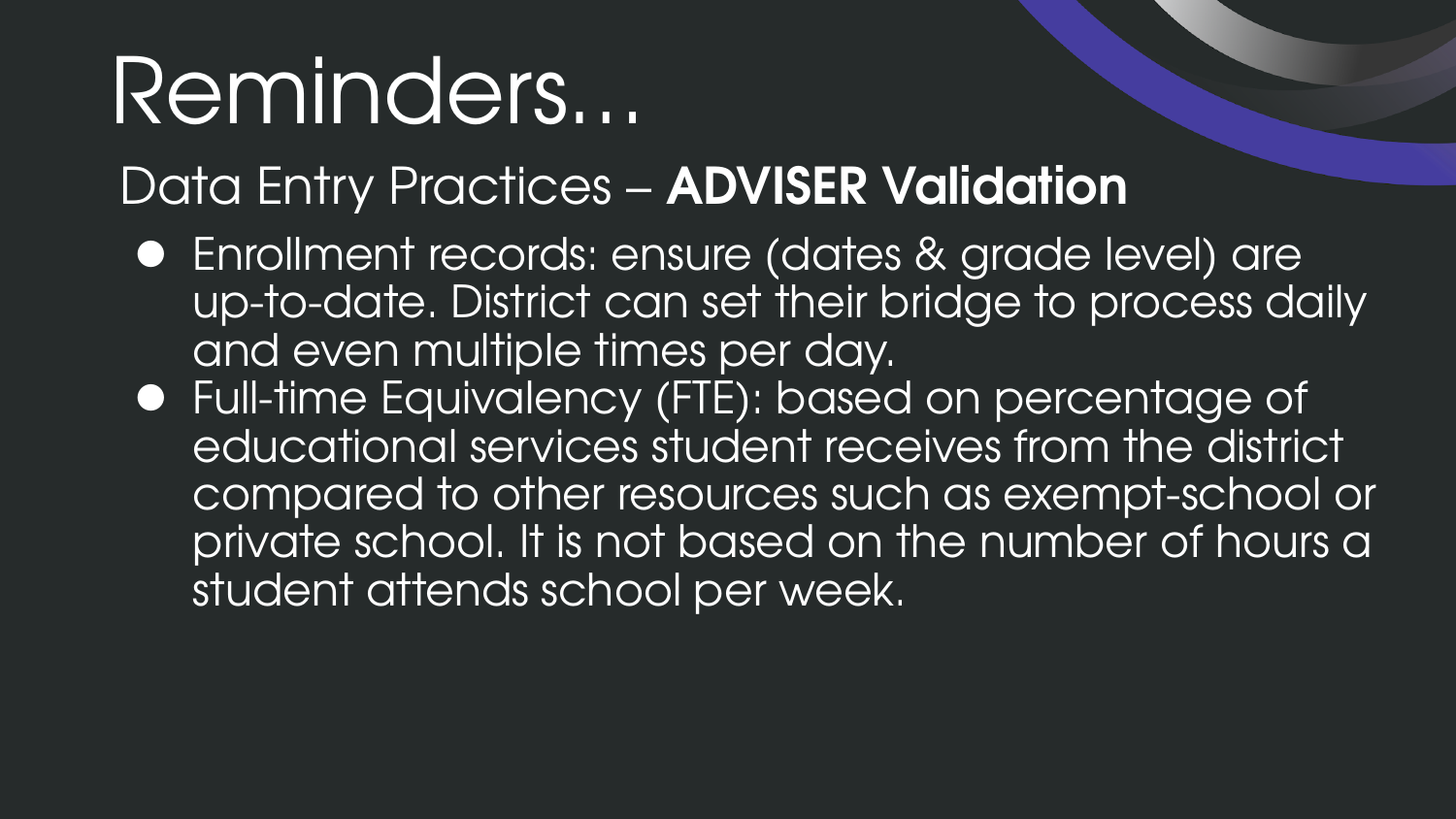

# Reminders…
Data Entry Practices – ADVISER Validation
Enrollment records: ensure (dates & grade level) are up-to-date. District can set their bridge to process daily and even multiple times per day.
Full-time Equivalency (FTE): based on percentage of educational services student receives from the district compared to other resources such as exempt-school or private school. It is not based on the number of hours a student attends school per week.